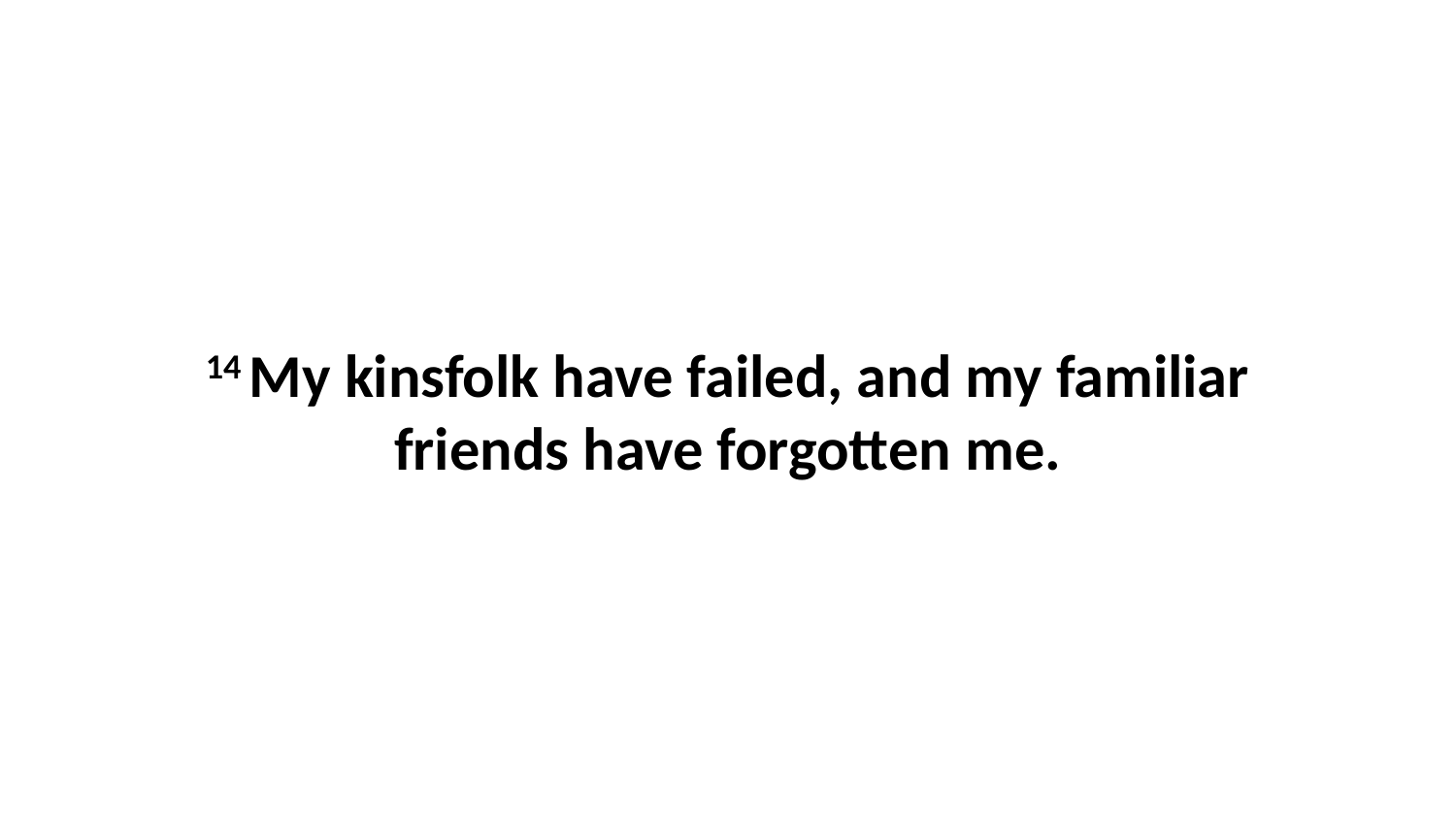

14 My kinsfolk have failed, and my familiar friends have forgotten me.